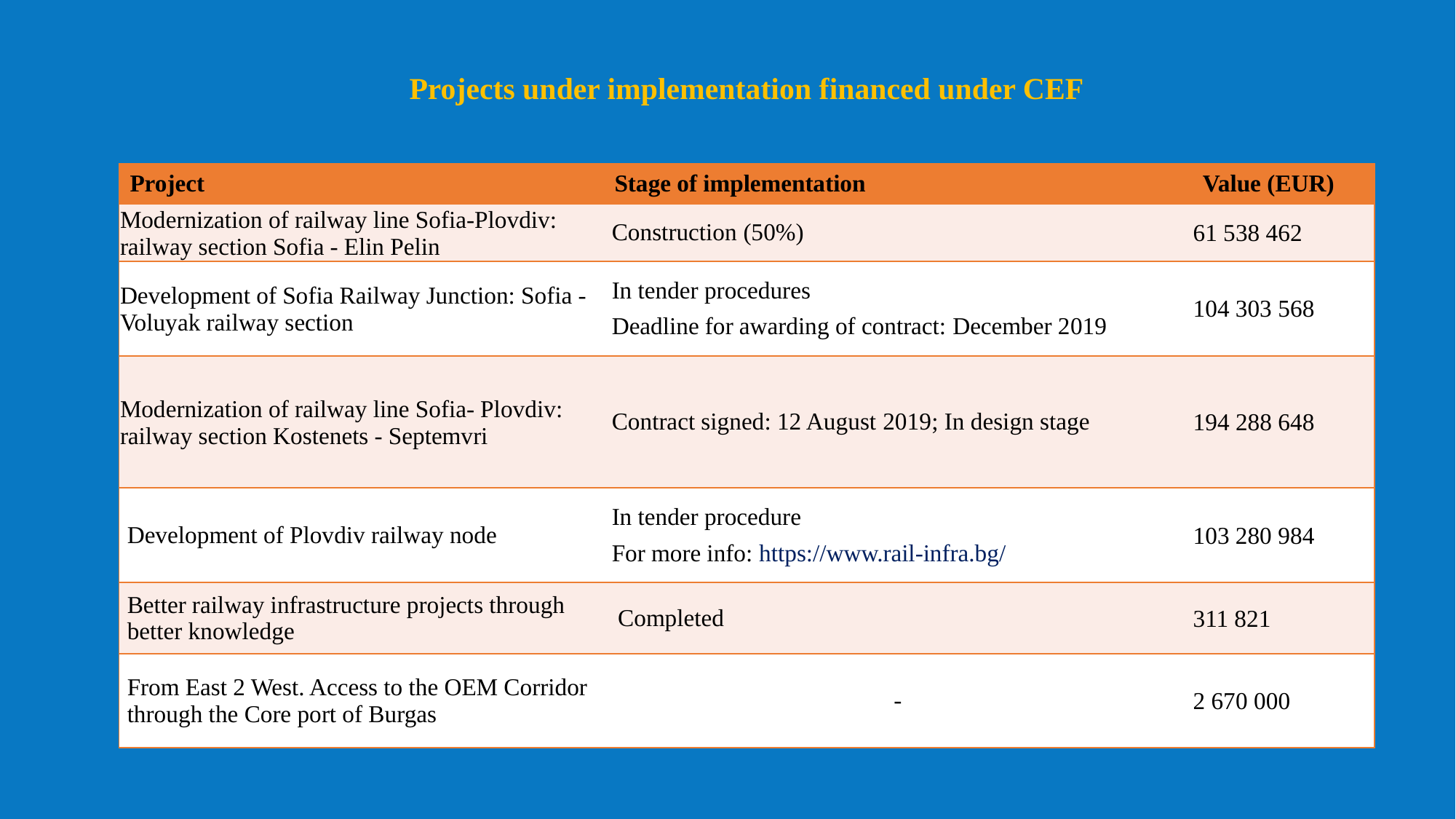

Projects under implementation financed under CEF
| Project | Stage of implementation | Value (EUR) |
| --- | --- | --- |
| Modernization of railway line Sofia-Plovdiv: railway section Sofia - Elin Pelin | Construction (50%) | 61 538 462 |
| Development of Sofia Railway Junction: Sofia - Voluyak railway section | In tender procedures Deadline for awarding of contract: December 2019 | 104 303 568 |
| Modernization of railway line Sofia- Plovdiv: railway section Kostenets - Septemvri | Contract signed: 12 August 2019; In design stage | 194 288 648 |
| Development of Plovdiv railway node | In tender procedure For more info: https://www.rail-infra.bg/ | 103 280 984 |
| Better railway infrastructure projects through better knowledge | Completed | 311 821 |
| From East 2 West. Access to the OEM Corridor through the Core port of Burgas | - | 2 670 000 |